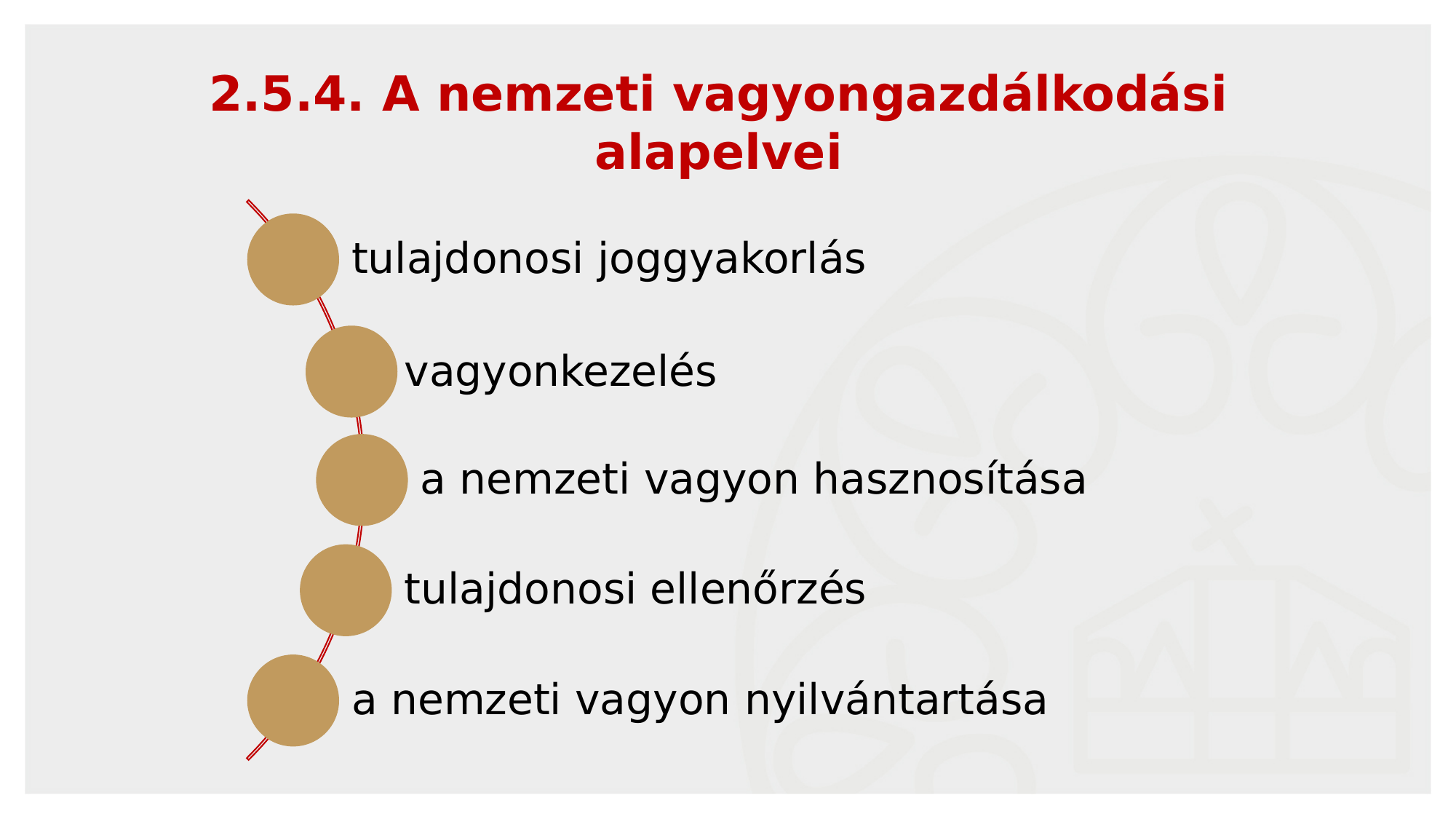

26
 2.5.4. A nemzeti vagyongazdálkodási
alapelvei

tulajdonosi joggyakorlás
vagyonkezelés
a nemzeti vagyon hasznosítása
tulajdonosi ellenőrzés
a nemzeti vagyon nyilvántartása